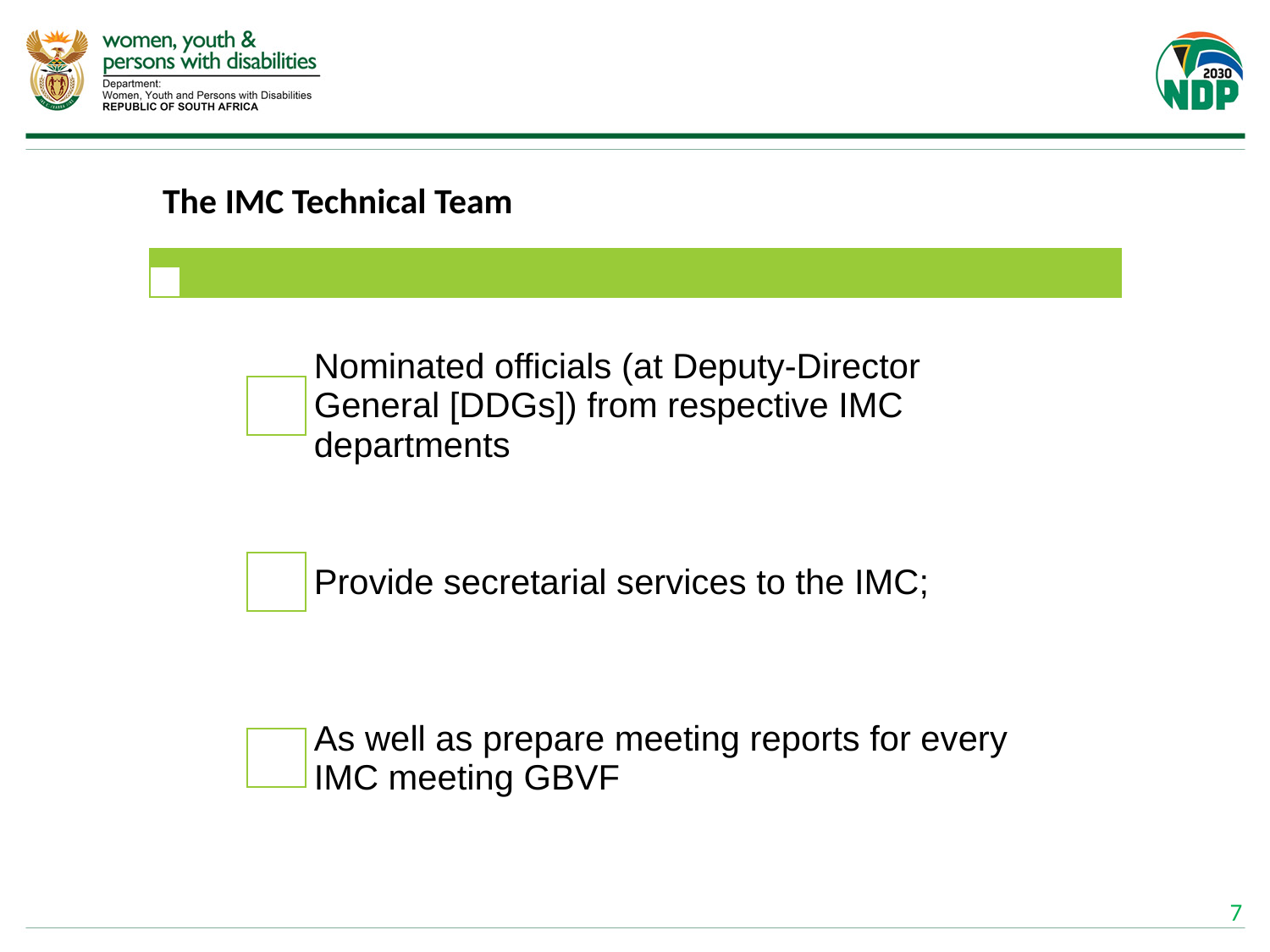

#
The IMC Technical Team
Nominated officials (at Deputy-Director General [DDGs]) from respective IMC departments
Provide secretarial services to the IMC;
As well as prepare meeting reports for every IMC meeting GBVF